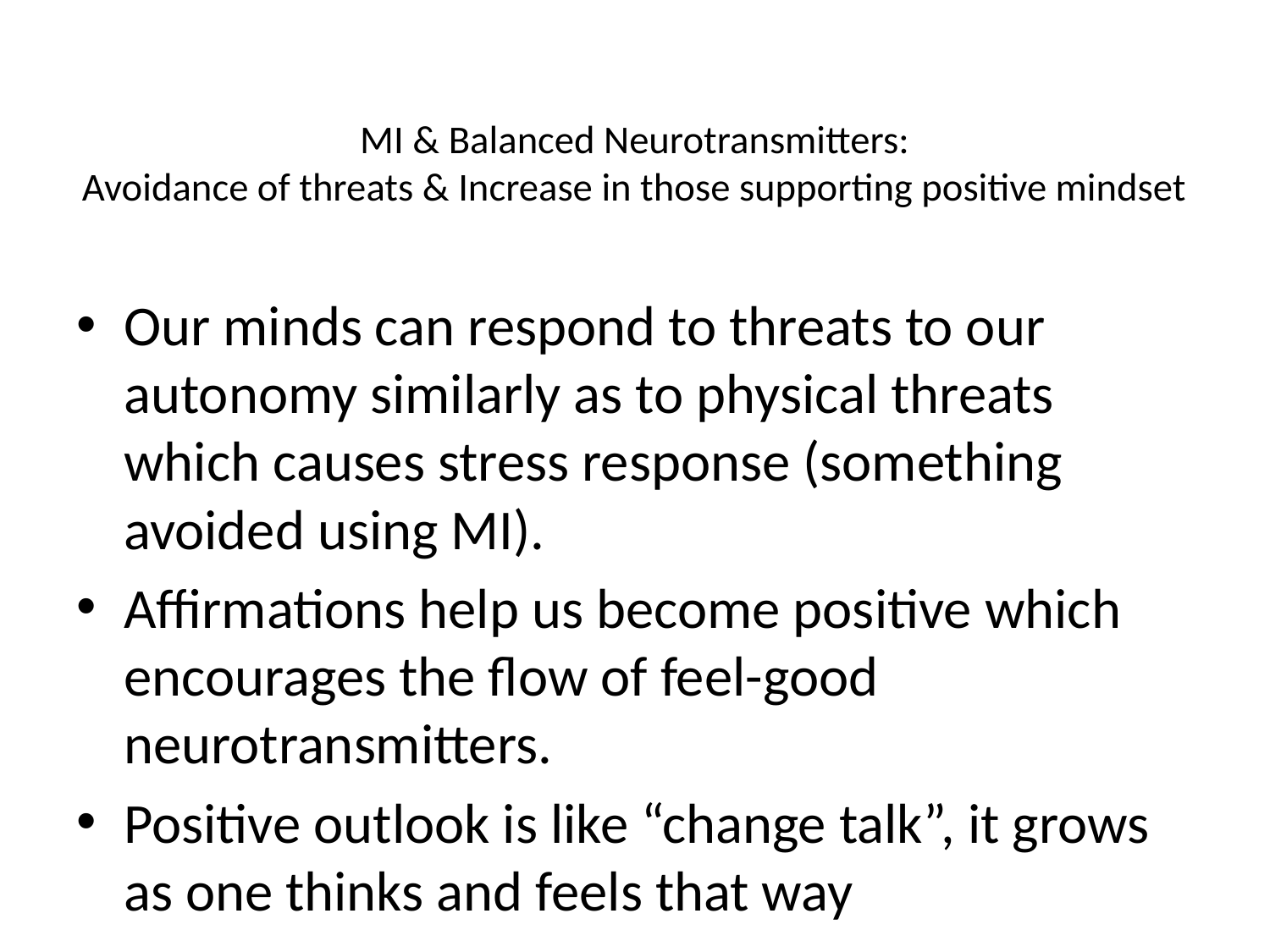

# MI & Balanced Neurotransmitters: Avoidance of threats & Increase in those supporting positive mindset
Our minds can respond to threats to our autonomy similarly as to physical threats which causes stress response (something avoided using MI).
Affirmations help us become positive which encourages the flow of feel-good neurotransmitters.
Positive outlook is like “change talk”, it grows as one thinks and feels that way